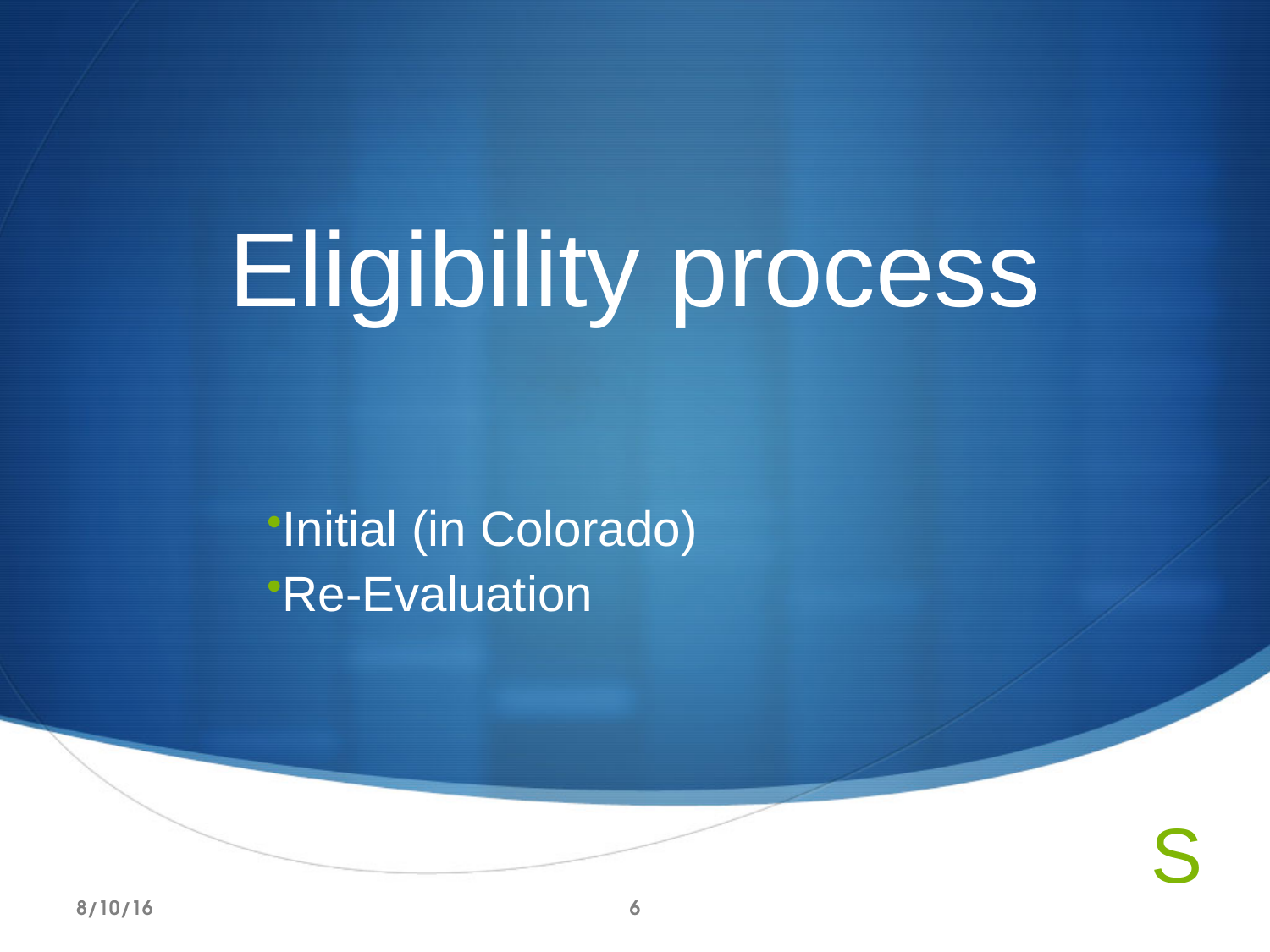

# Eligibility process
Initial (in Colorado)
Re-Evaluation

8/10/16
6